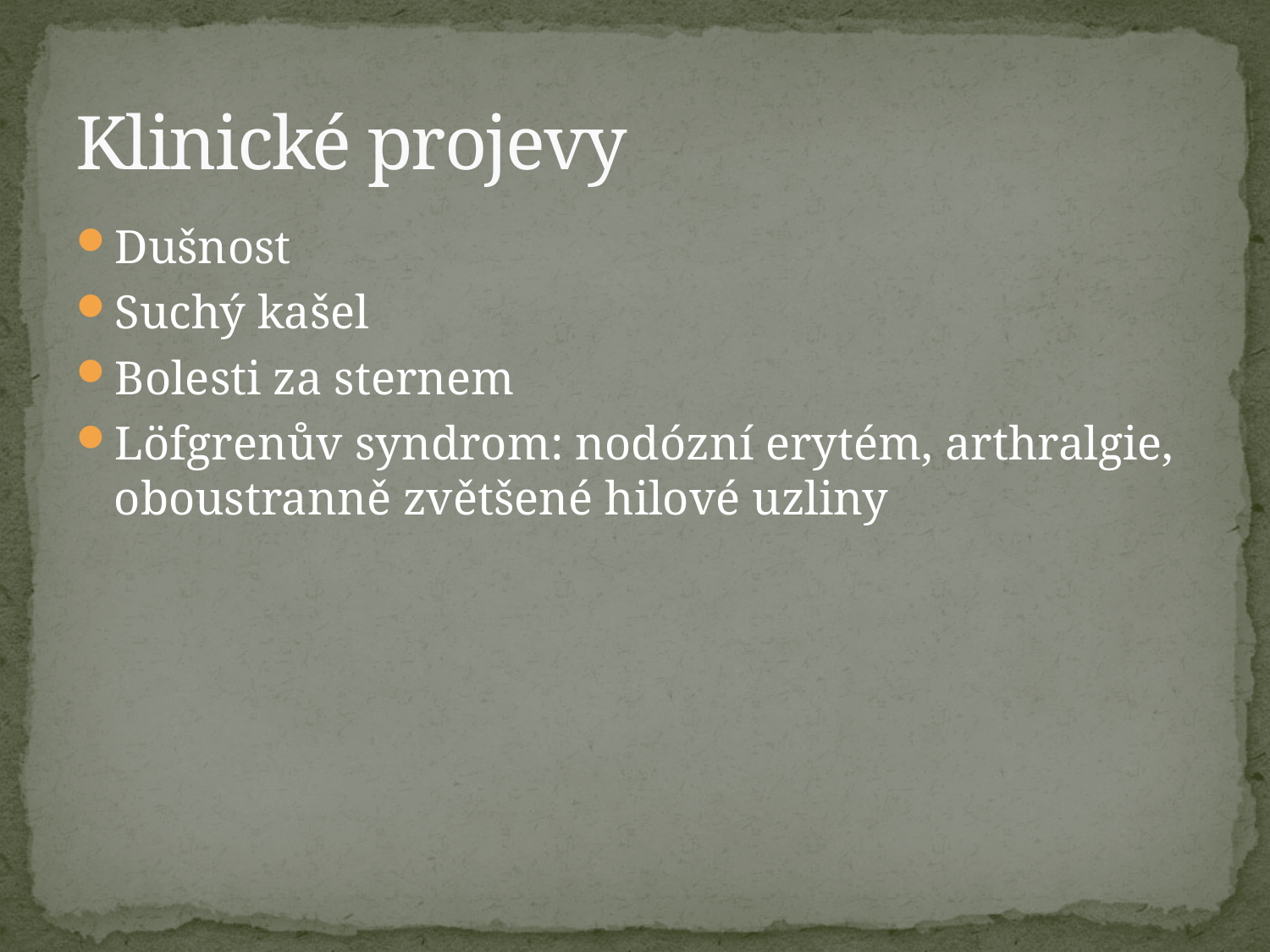

# Klinické projevy
Dušnost
Suchý kašel
Bolesti za sternem
Löfgrenův syndrom: nodózní erytém, arthralgie, oboustranně zvětšené hilové uzliny